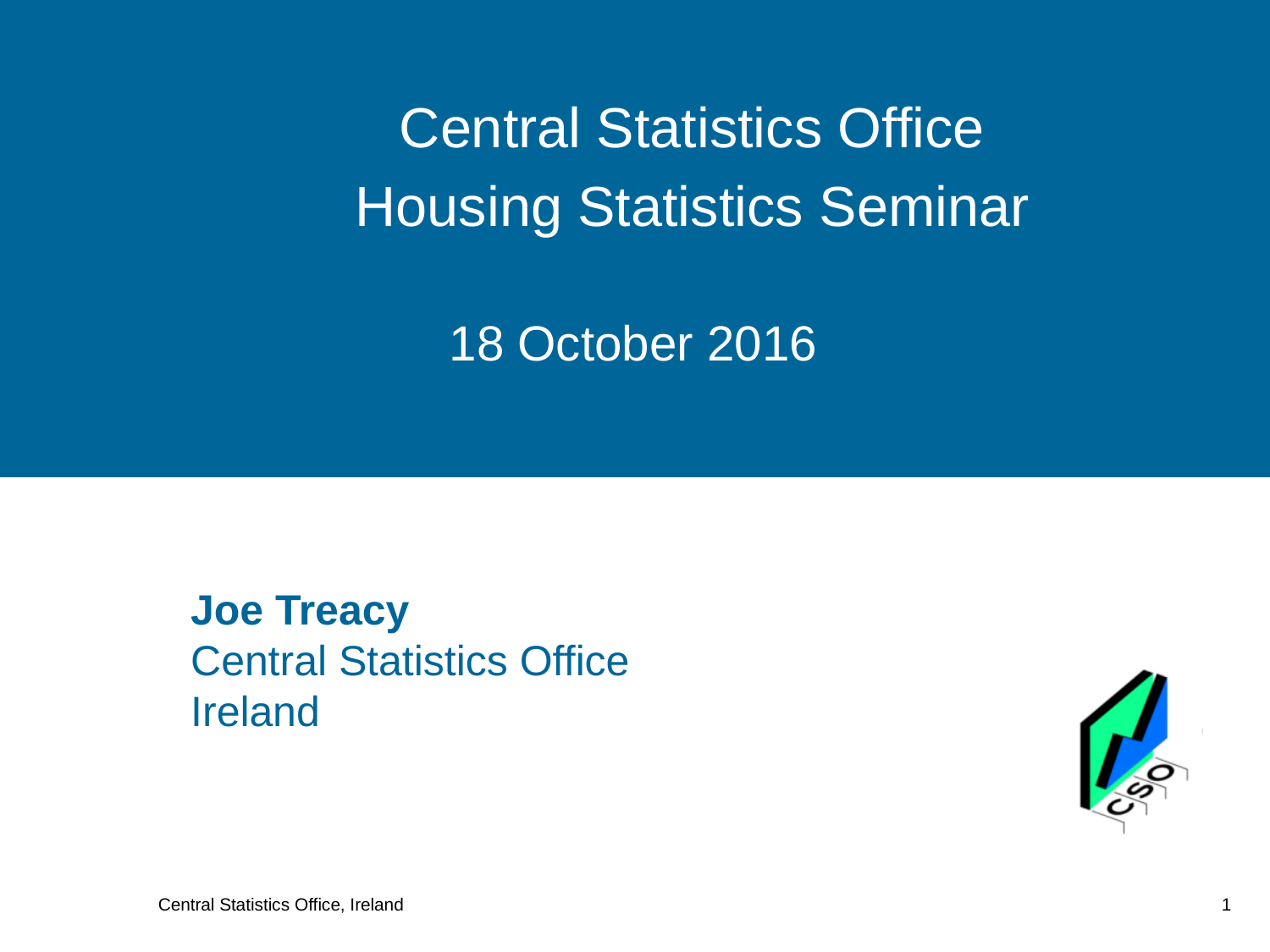

Central Statistics Office
Housing Statistics Seminar
# 18 October 2016
Joe Treacy
Central Statistics Office
Ireland
Central Statistics Office, Ireland                                                                                                                                                                        1